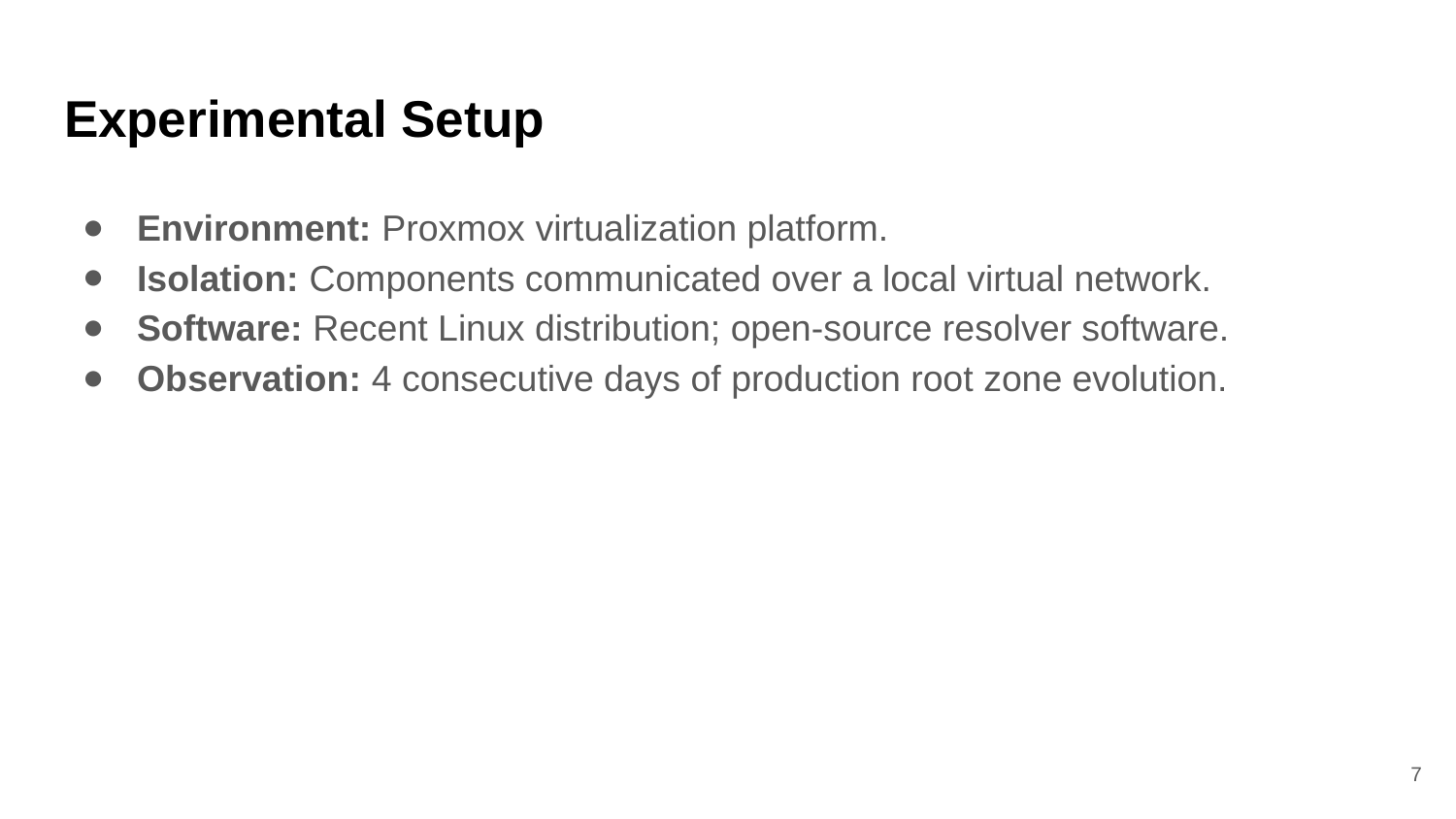

# Experimental Setup
Environment: Proxmox virtualization platform.
Isolation: Components communicated over a local virtual network.
Software: Recent Linux distribution; open-source resolver software.
Observation: 4 consecutive days of production root zone evolution.
7